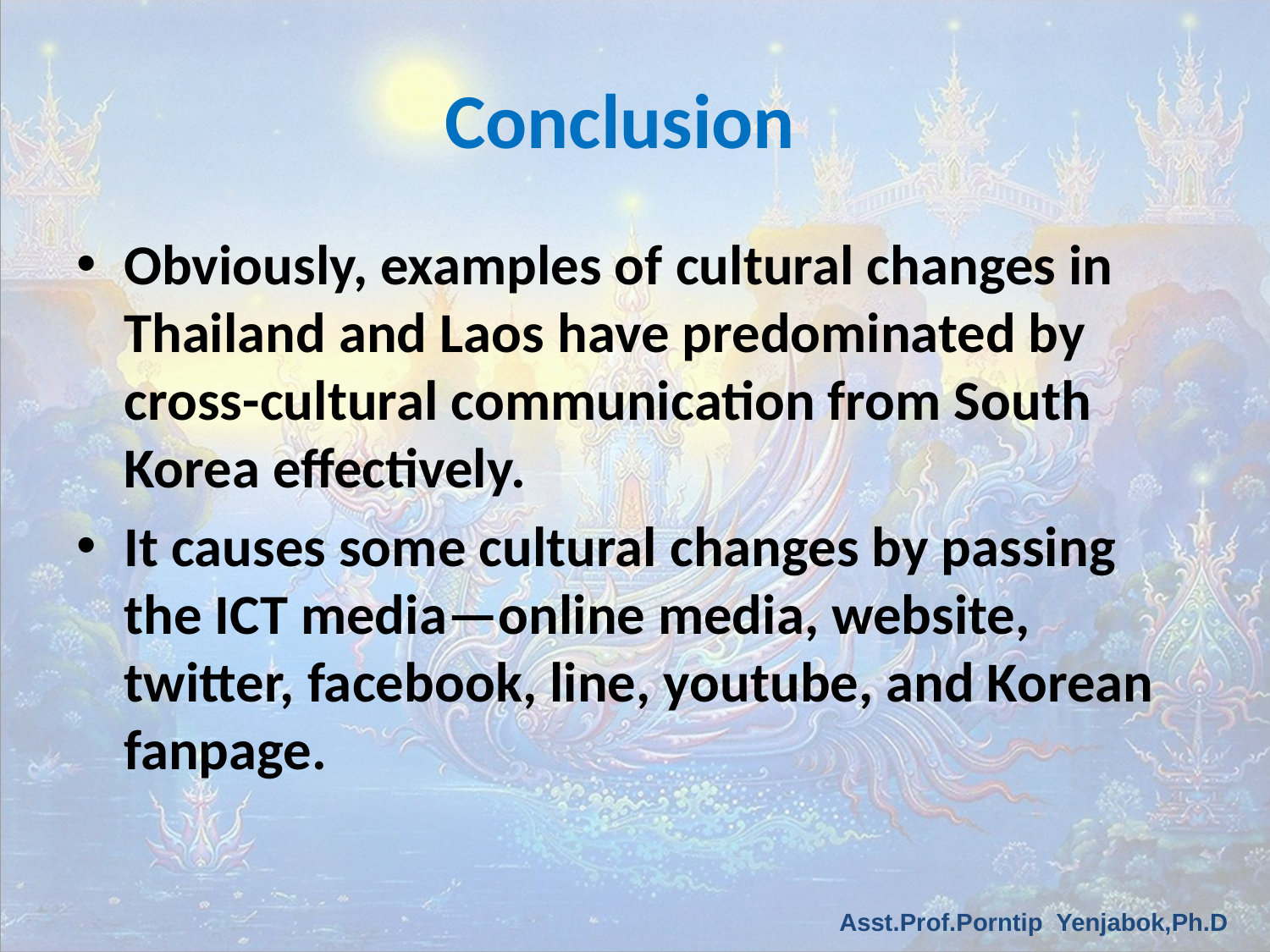

# Conclusion
Obviously, examples of cultural changes in Thailand and Laos have predominated by cross-cultural communication from South Korea effectively.
It causes some cultural changes by passing the ICT media—online media, website, twitter, facebook, line, youtube, and Korean fanpage.
Asst.Prof.Porntip  Yenjabok,Ph.D